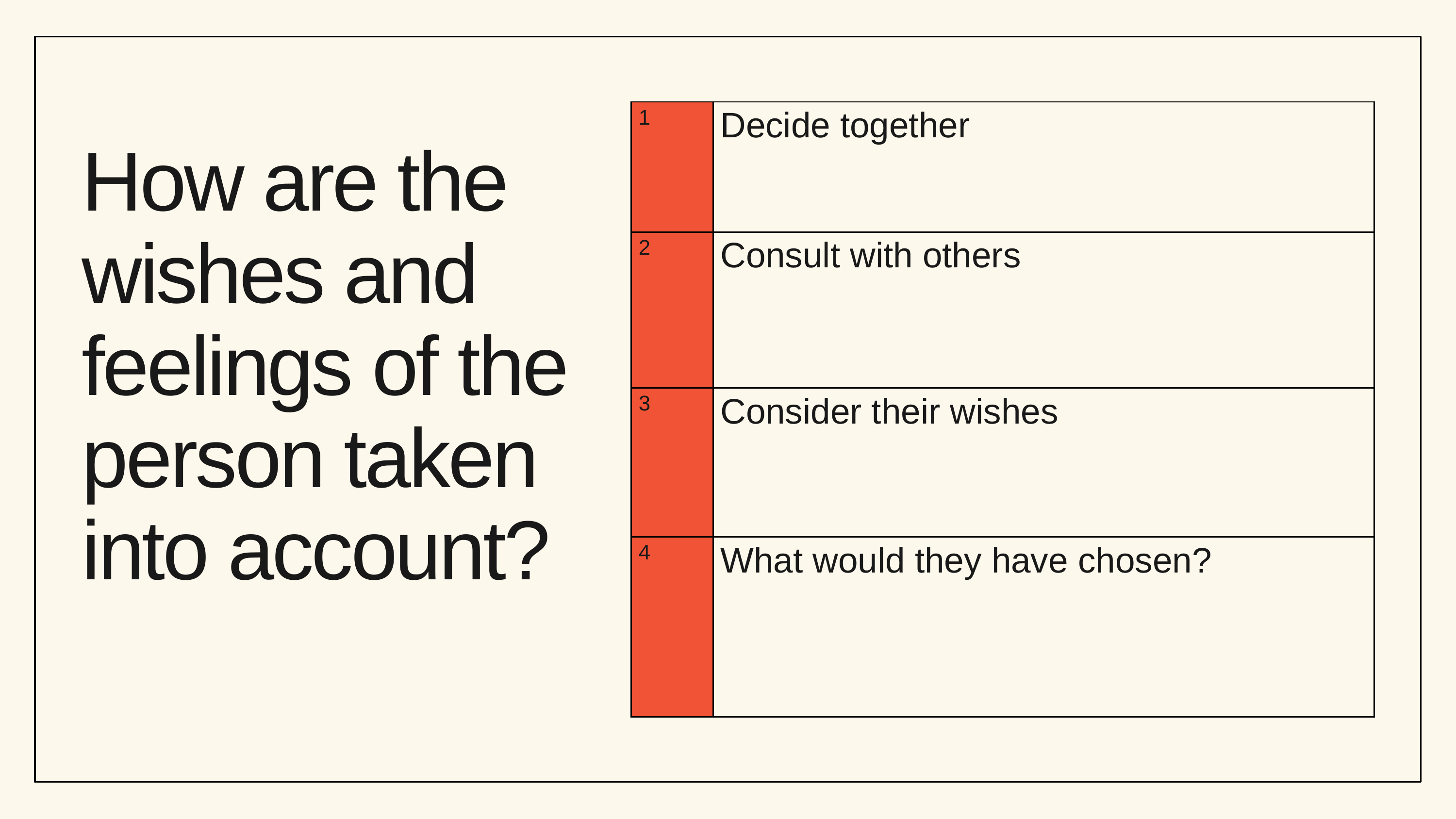

| 1 | Decide together |
| --- | --- |
| 2 | Consult with others |
| 3 | Consider their wishes |
| 4 | What would they have chosen? |
How are the wishes and feelings of the person taken into account?